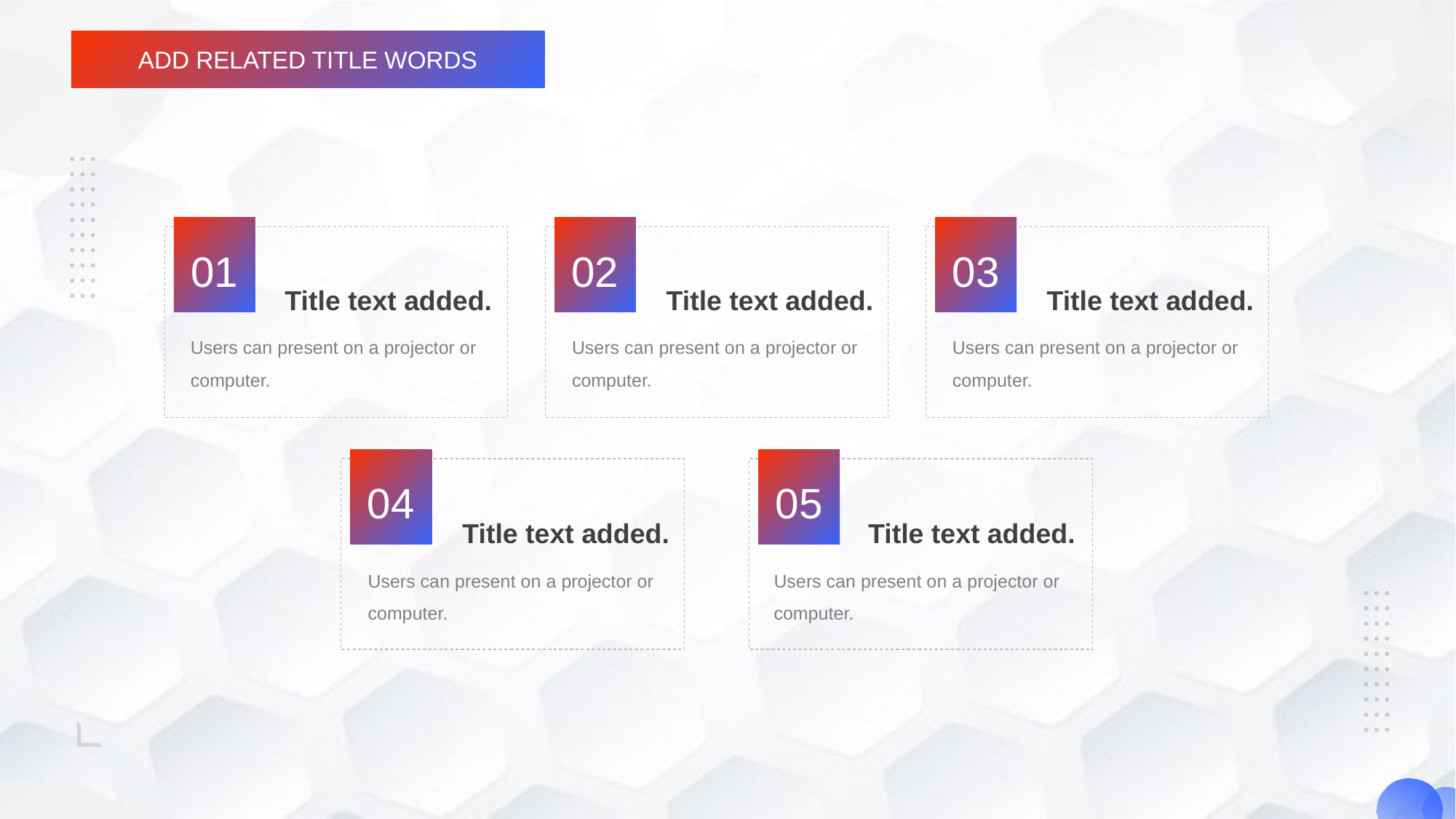

01
02
03

Title text added.
Users can present on a projector or computer.
Title text added.
Users can present on a projector or computer.
Title text added.
Users can present on a projector or computer.
04
05

Title text added.
Users can present on a projector or computer.
Title text added.
Users can present on a projector or computer.